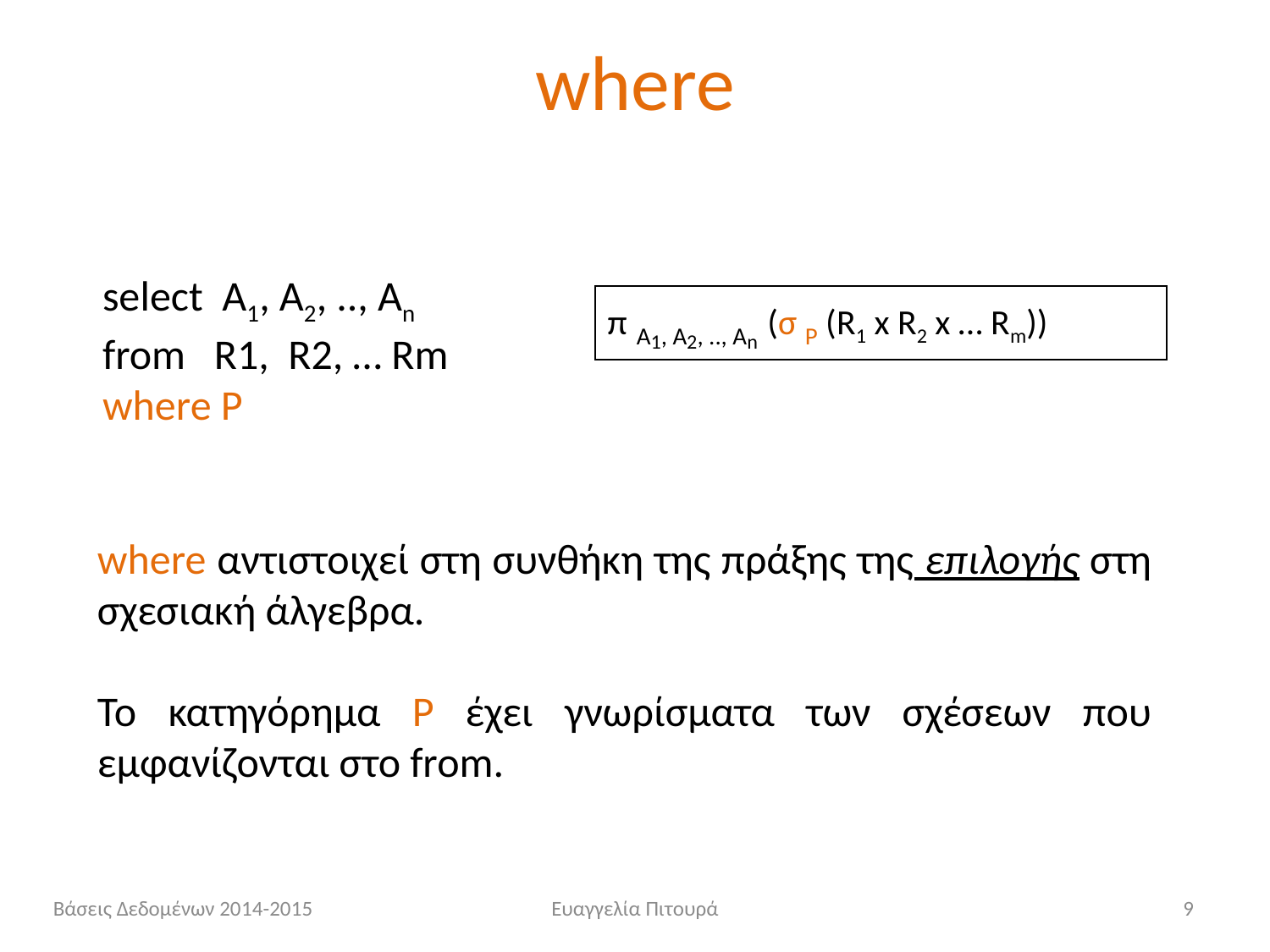

# where
select  Α1, Α2, .., Αn
from   R1,  R2, … Rm
where P
π A1, A2, .., An (σ P (R1 x R2 x … Rm))

where αντιστοιχεί στη συνθήκη της πράξης της επιλογής στη σχεσιακή άλγεβρα.

Το κατηγόρημα P έχει γνωρίσματα των σχέσεων που εμφανίζονται στο from.
Βάσεις Δεδομένων 2014-2015
Ευαγγελία Πιτουρά
9